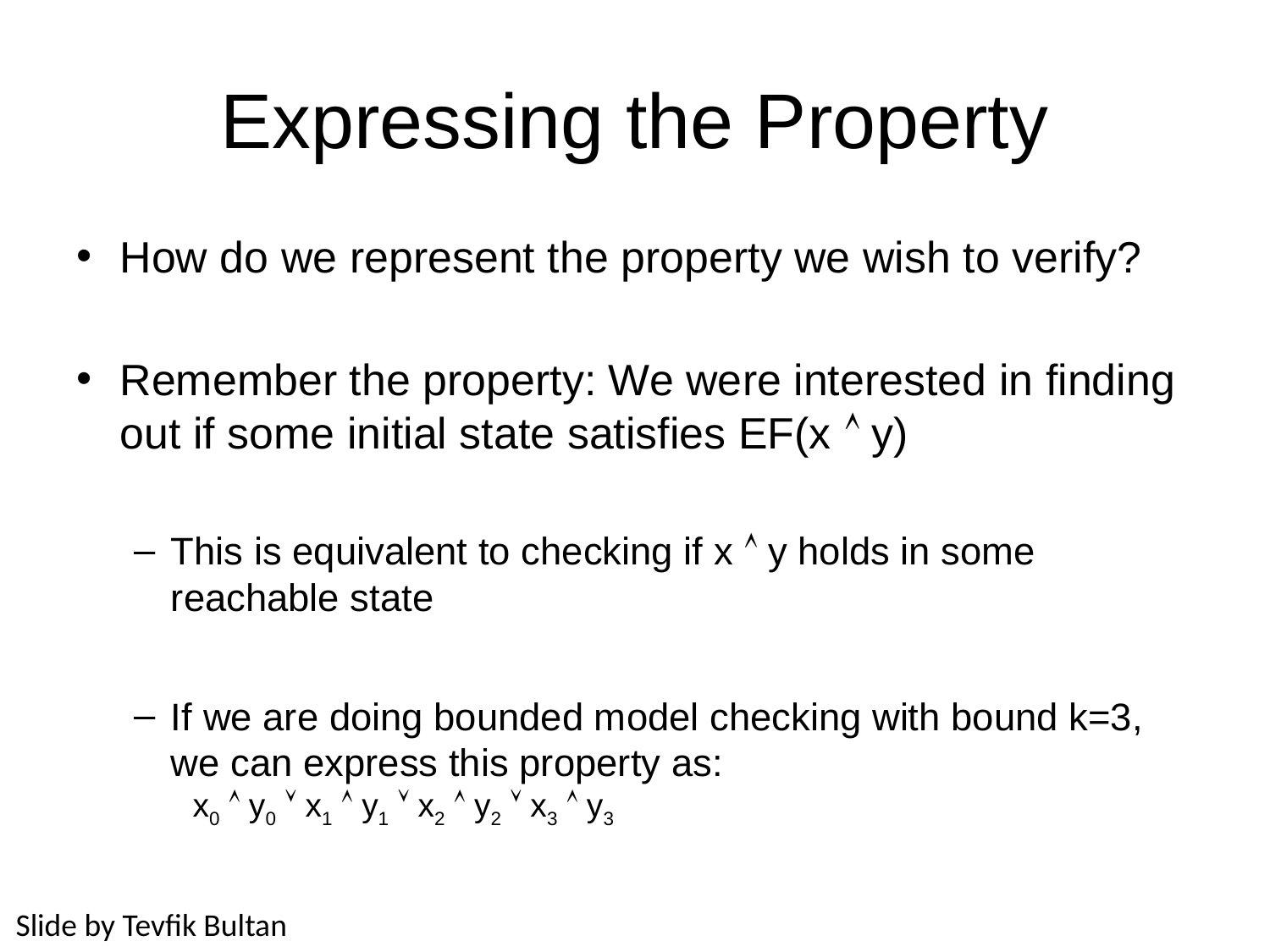

# Expressing the Property
How do we represent the property we wish to verify?

Remember the property: We were interested in finding out if some initial state satisfies EF(x ∧ y)

This is equivalent to checking if x ∧ y holds in some reachable state

If we are doing bounded model checking with bound k=3, we can express this property as:
x0 ∧ y0 ∨ x1 ∧ y1 ∨ x2 ∧ y2 ∨ x3 ∧ y3

Slide by Tevfik Bultan